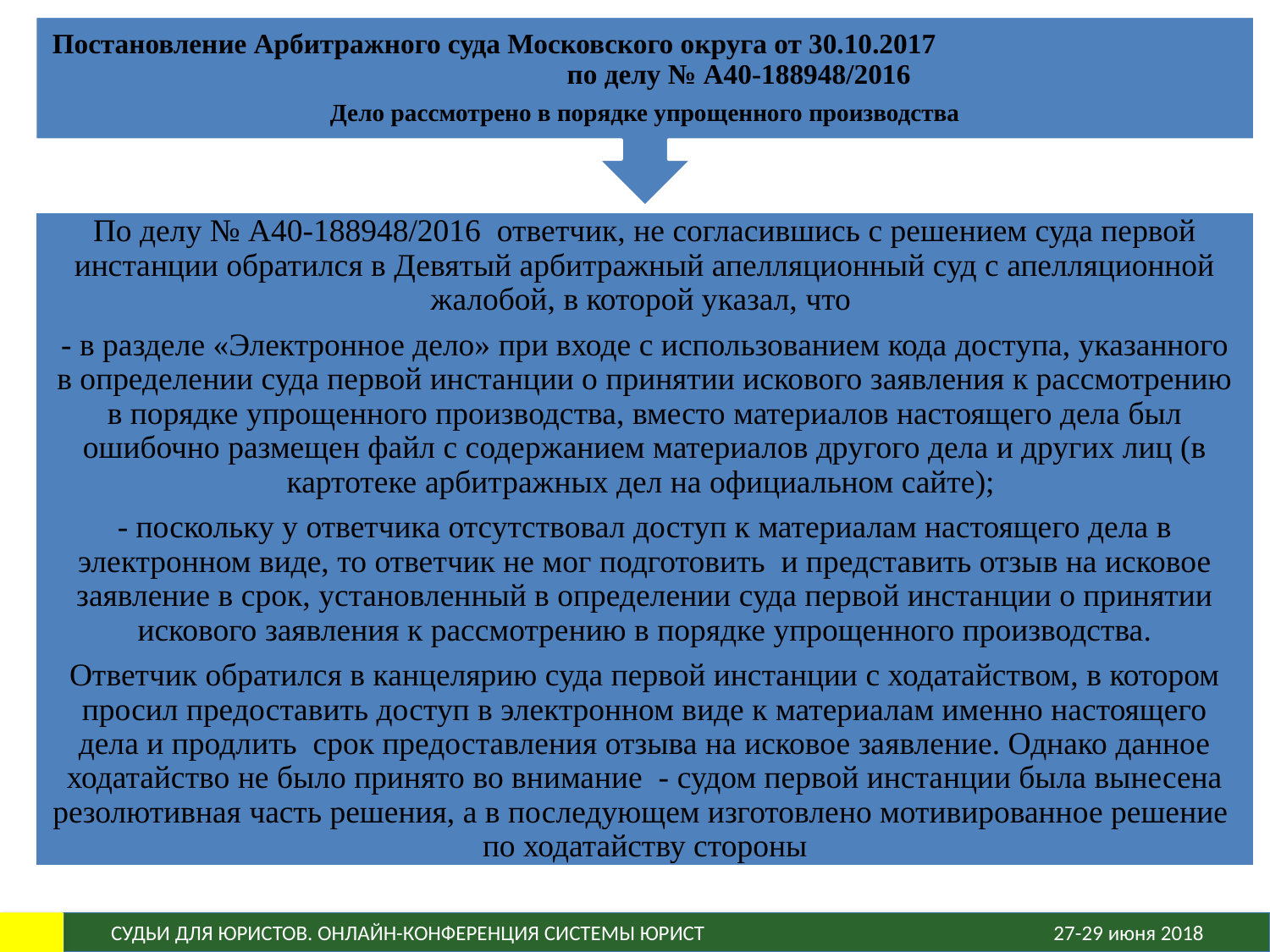

По делу № А40-188948/2016  ответчик, не согласившись с решением суда первой инстанции обратился в Девятый арбитражный апелляционный суд с апелляционной жалобой, в которой указал, что
- в разделе «Электронное дело» при входе с использованием кода доступа, указанного в определении суда первой инстанции о принятии искового заявления к рассмотрению в порядке упрощенного производства, вместо материалов настоящего дела был ошибочно размещен файл с содержанием материалов другого дела и других лиц (в картотеке арбитражных дел на официальном сайте);
- поскольку у ответчика отсутствовал доступ к материалам настоящего дела в электронном виде, то ответчик не мог подготовить  и представить отзыв на исковое заявление в срок, установленный в определении суда первой инстанции о принятии искового заявления к рассмотрению в порядке упрощенного производства.
Ответчик обратился в канцелярию суда первой инстанции с ходатайством, в котором просил предоставить доступ в электронном виде к материалам именно настоящего дела и продлить  срок предоставления отзыва на исковое заявление. Однако данное ходатайство не было принято во внимание  - судом первой инстанции была вынесена резолютивная часть решения, а в последующем изготовлено мотивированное решение  по ходатайству стороны
Постановление Арбитражного суда Московского округа от 30.10.2017                                                                       по делу № А40-188948/2016
Дело рассмотрено в порядке упрощенного производства